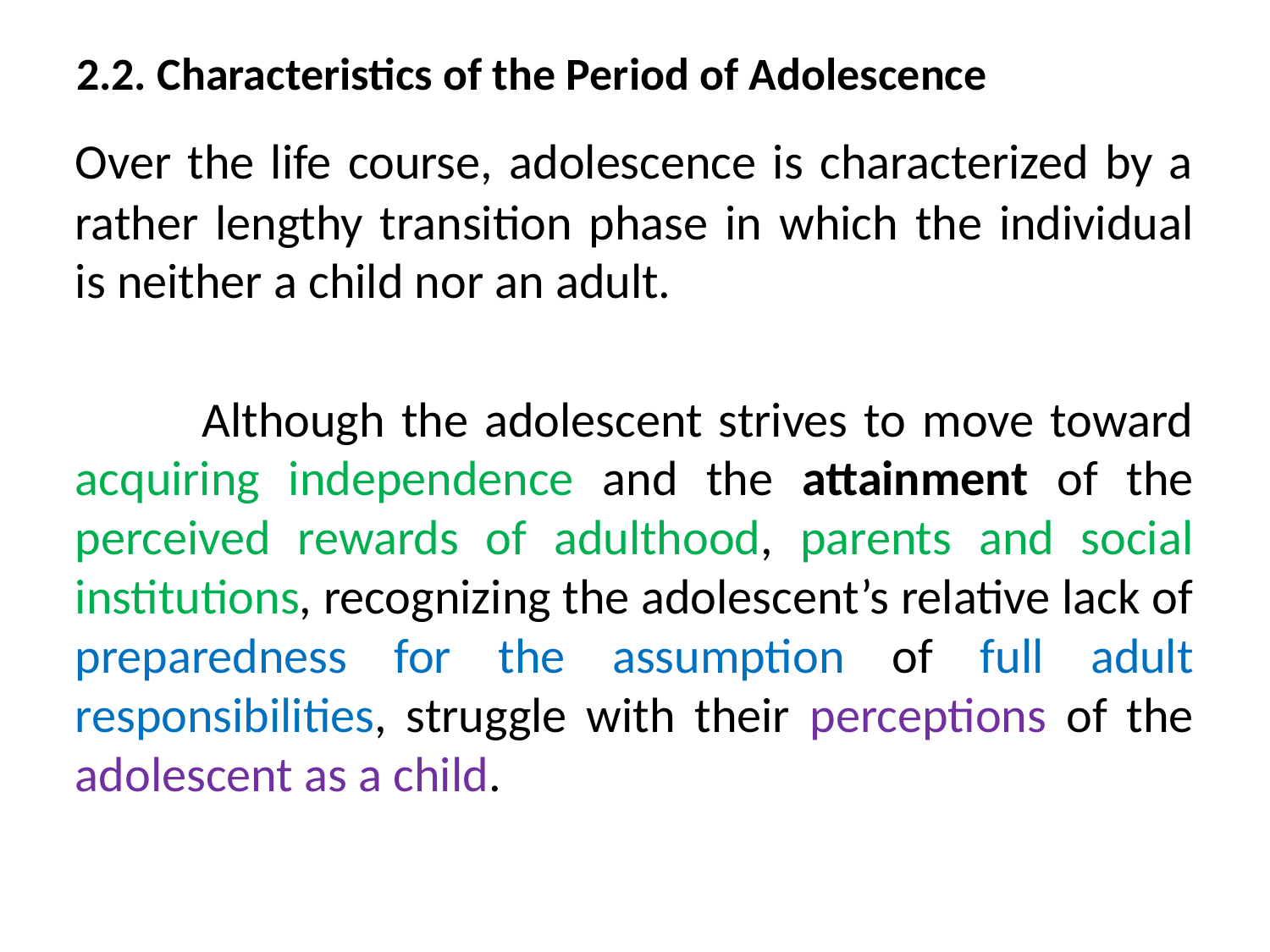

# 2.2. Characteristics of the Period of Adolescence
	Over the life course, adolescence is characterized by a rather lengthy transition phase in which the individual is neither a child nor an adult.

		Although the adolescent strives to move toward acquiring independence and the attainment of the perceived rewards of adulthood, parents and social institutions, recognizing the adolescent’s relative lack of preparedness for the assumption of full adult responsibilities, struggle with their perceptions of the adolescent as a child.